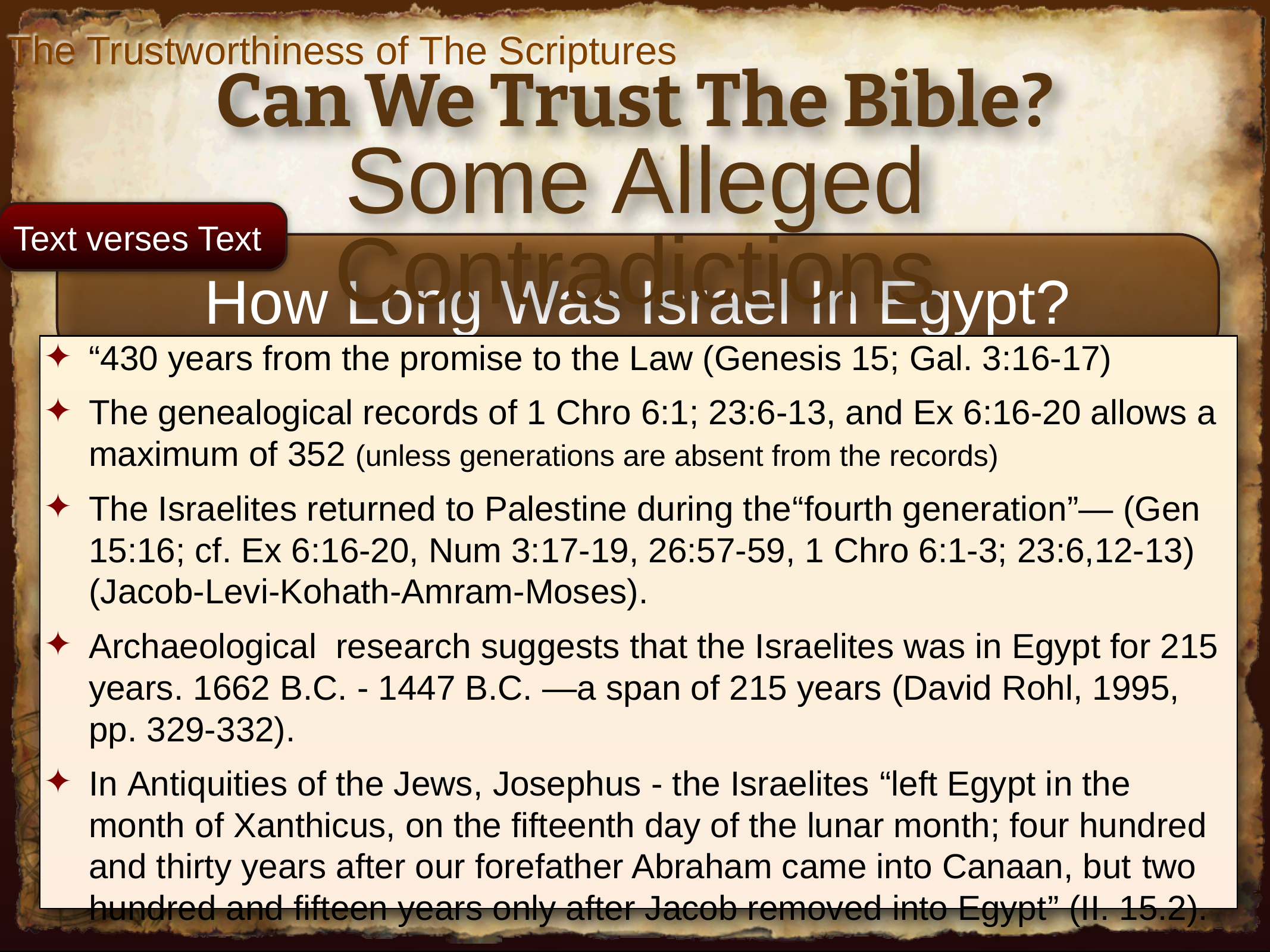

The Trustworthiness of The Scriptures

Can We Trust The Bible?
Some Alleged Contradictions
Text verses Text
How Long Was Israel In Egypt?
“430 years from the promise to the Law (Genesis 15; Gal. 3:16-17)
The genealogical records of 1 Chro 6:1; 23:6-13, and Ex 6:16-20 allows a maximum of 352 (unless generations are absent from the records)
The Israelites returned to Palestine during the“fourth generation”— (Gen 15:16; cf. Ex 6:16-20, Num 3:17-19, 26:57-59, 1 Chro 6:1-3; 23:6,12-13) (Jacob-Levi-Kohath-Amram-Moses).
Archaeological  research suggests that the Israelites was in Egypt for 215 years. 1662 B.C. - 1447 B.C. —a span of 215 years (David Rohl, 1995, pp. 329-332).
In Antiquities of the Jews, Josephus - the Israelites “left Egypt in the month of Xanthicus, on the fifteenth day of the lunar month; four hundred and thirty years after our forefather Abraham came into Canaan, but two hundred and fifteen years only after Jacob removed into Egypt” (II. 15.2).